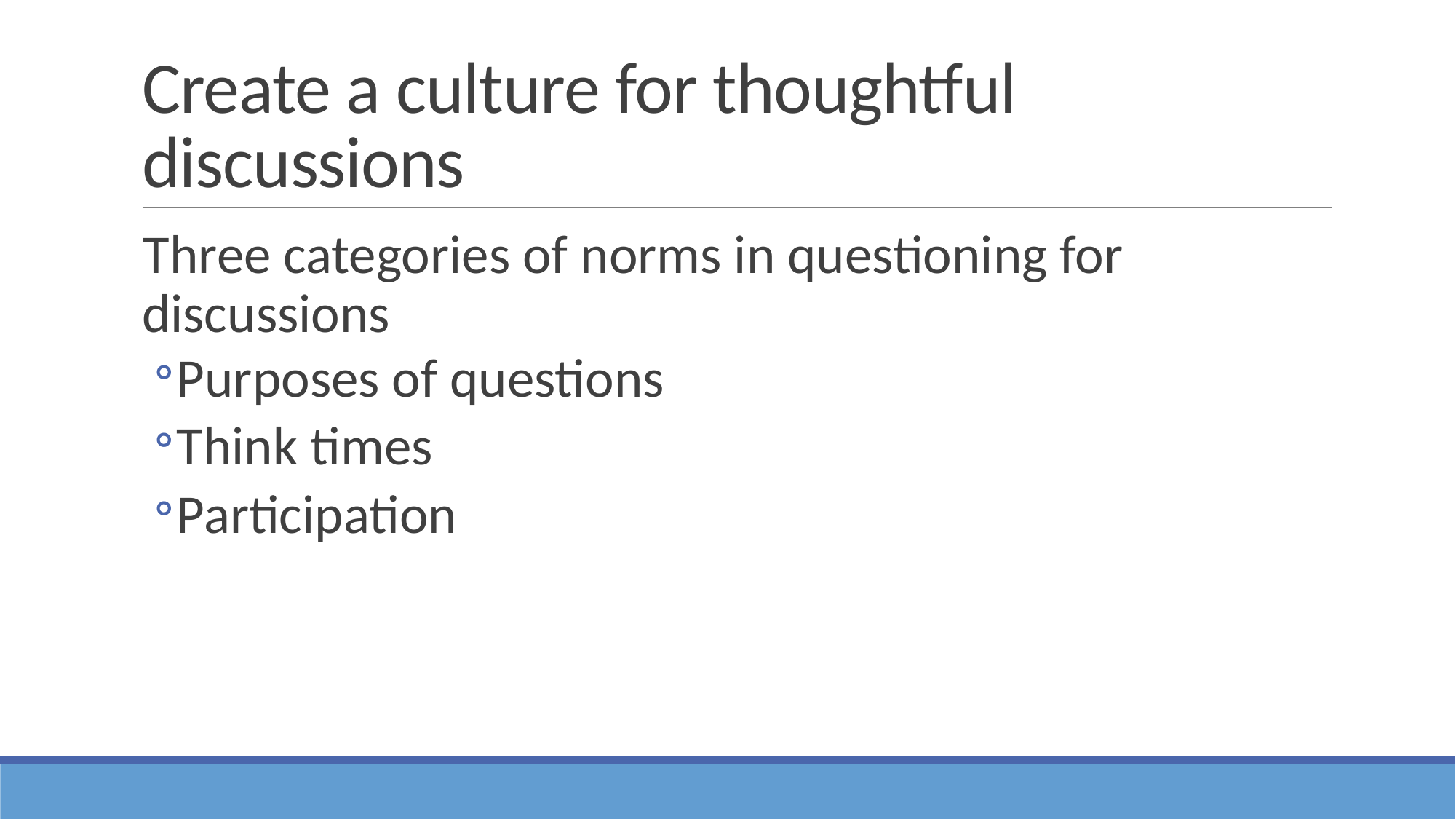

# Create a culture for thoughtful discussions
Three categories of norms in questioning for discussions
Purposes of questions
Think times
Participation